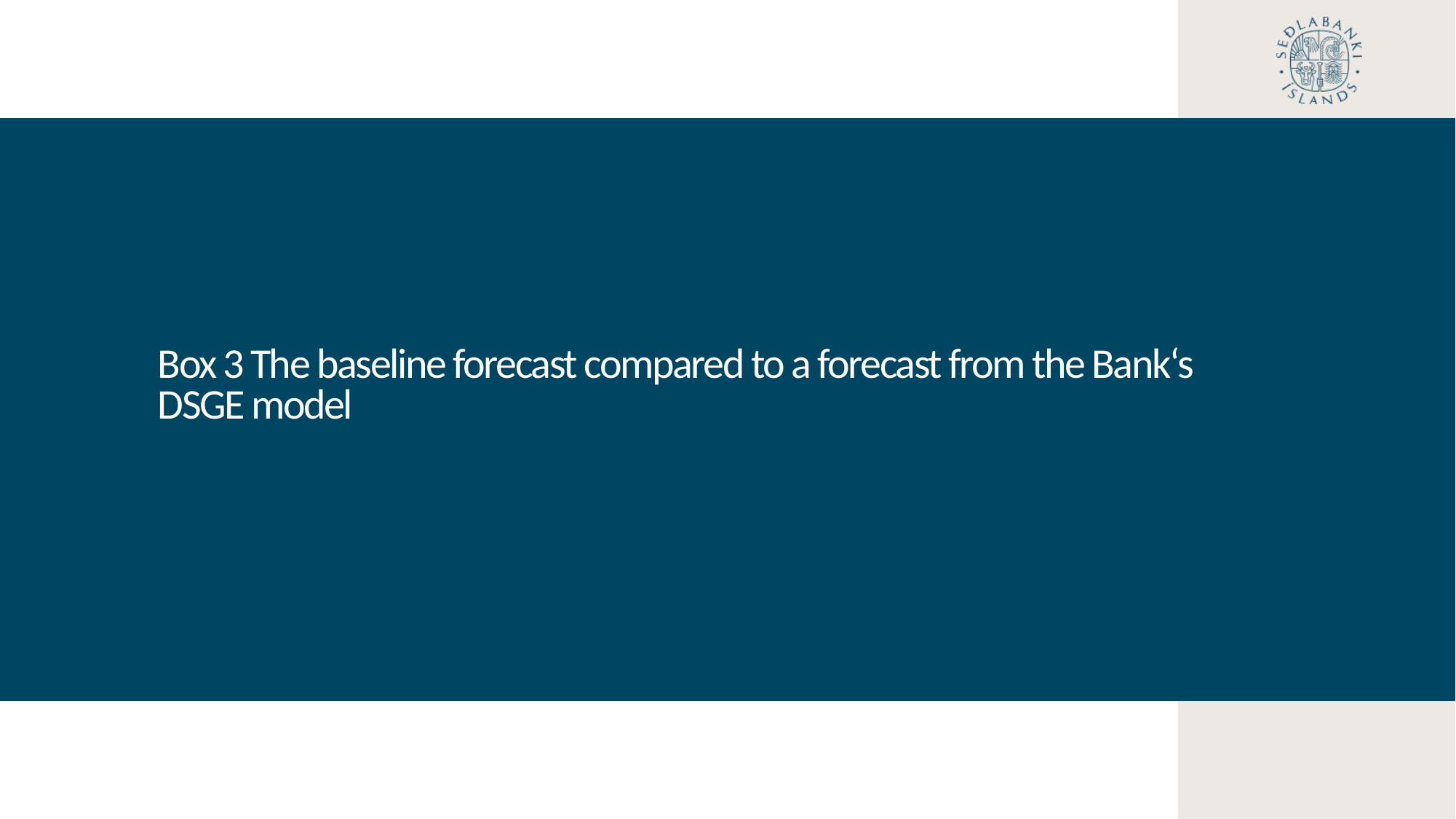

Box 3 The baseline forecast compared to a forecast from the Bank‘s DSGE model